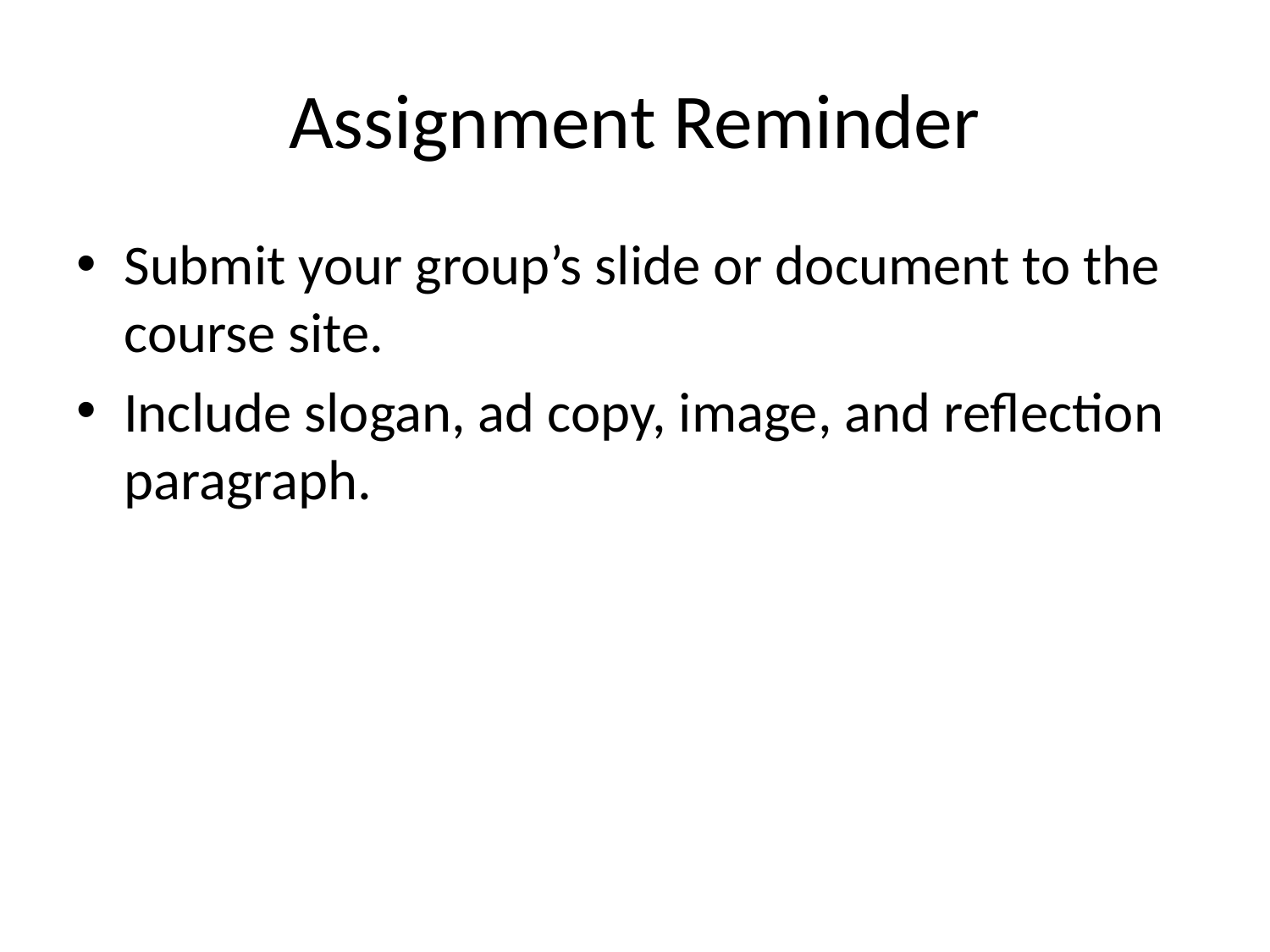

# Assignment Reminder
Submit your group’s slide or document to the course site.
Include slogan, ad copy, image, and reflection paragraph.